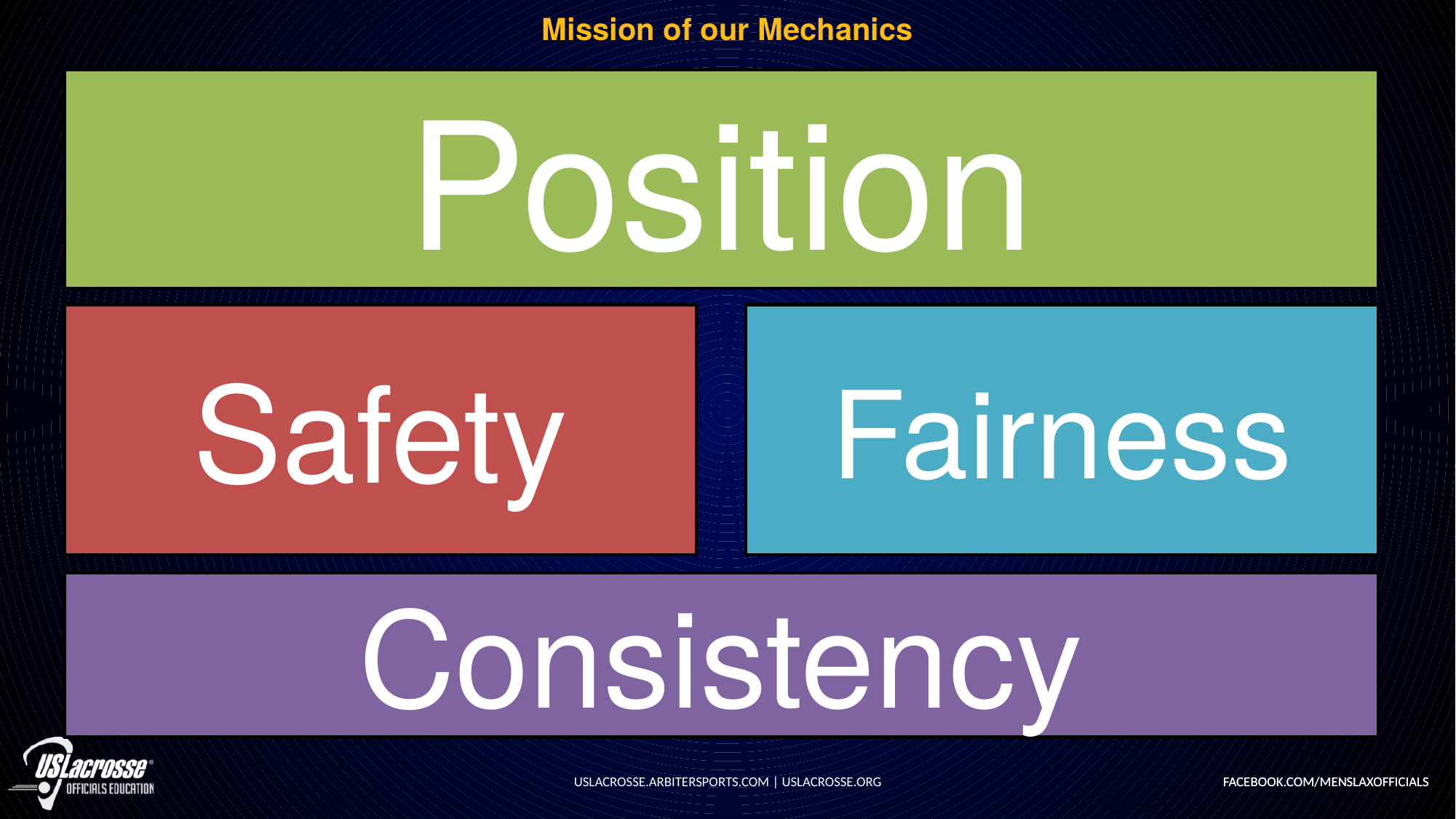

Mission of our Mechanics
Position
Safety
Fairness
Consistency
USLACROSSE.ARBITERSPORTS.COM | USLACROSSE.ORG